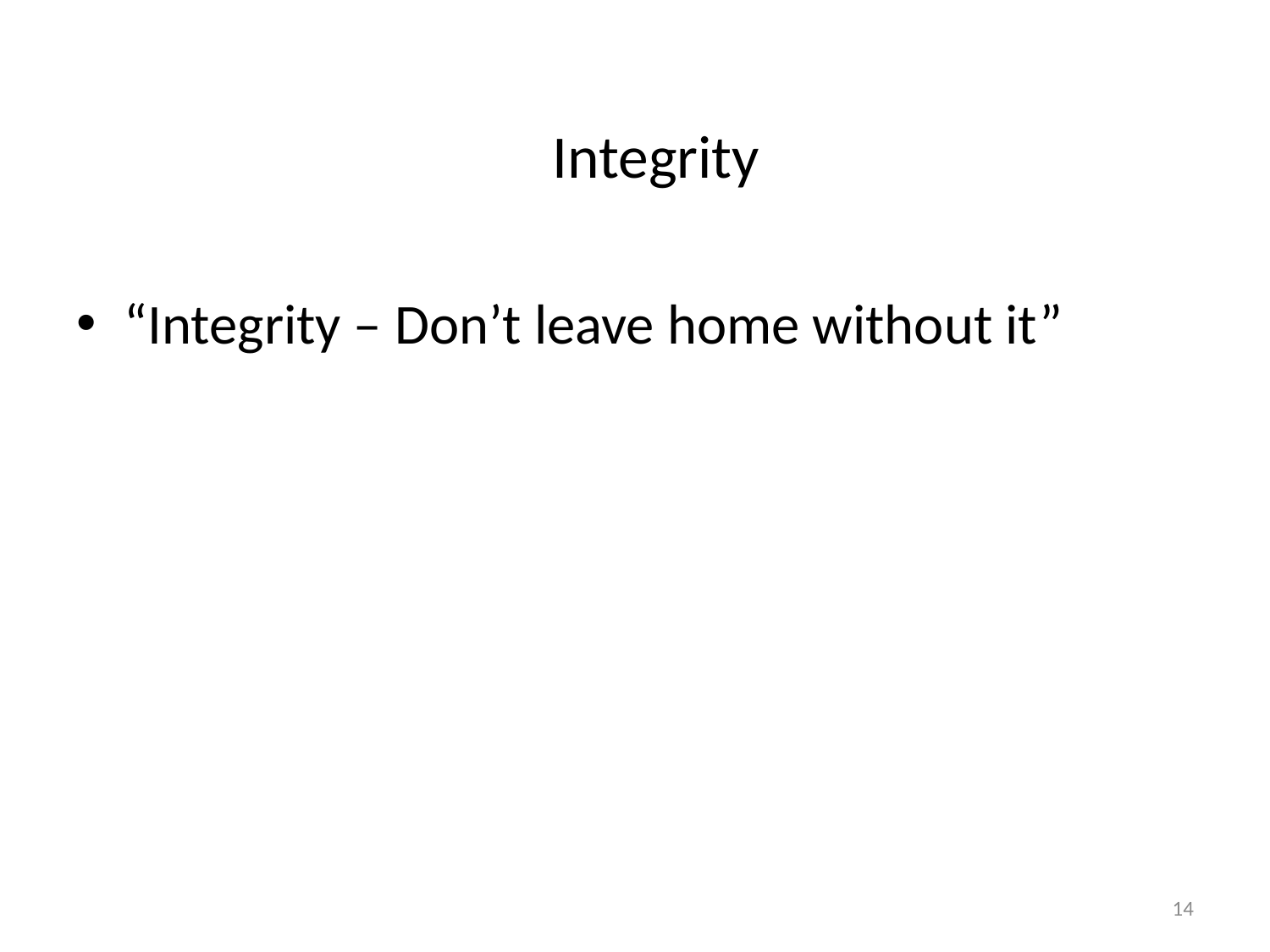

# Integrity
“Integrity – Don’t leave home without it”
14